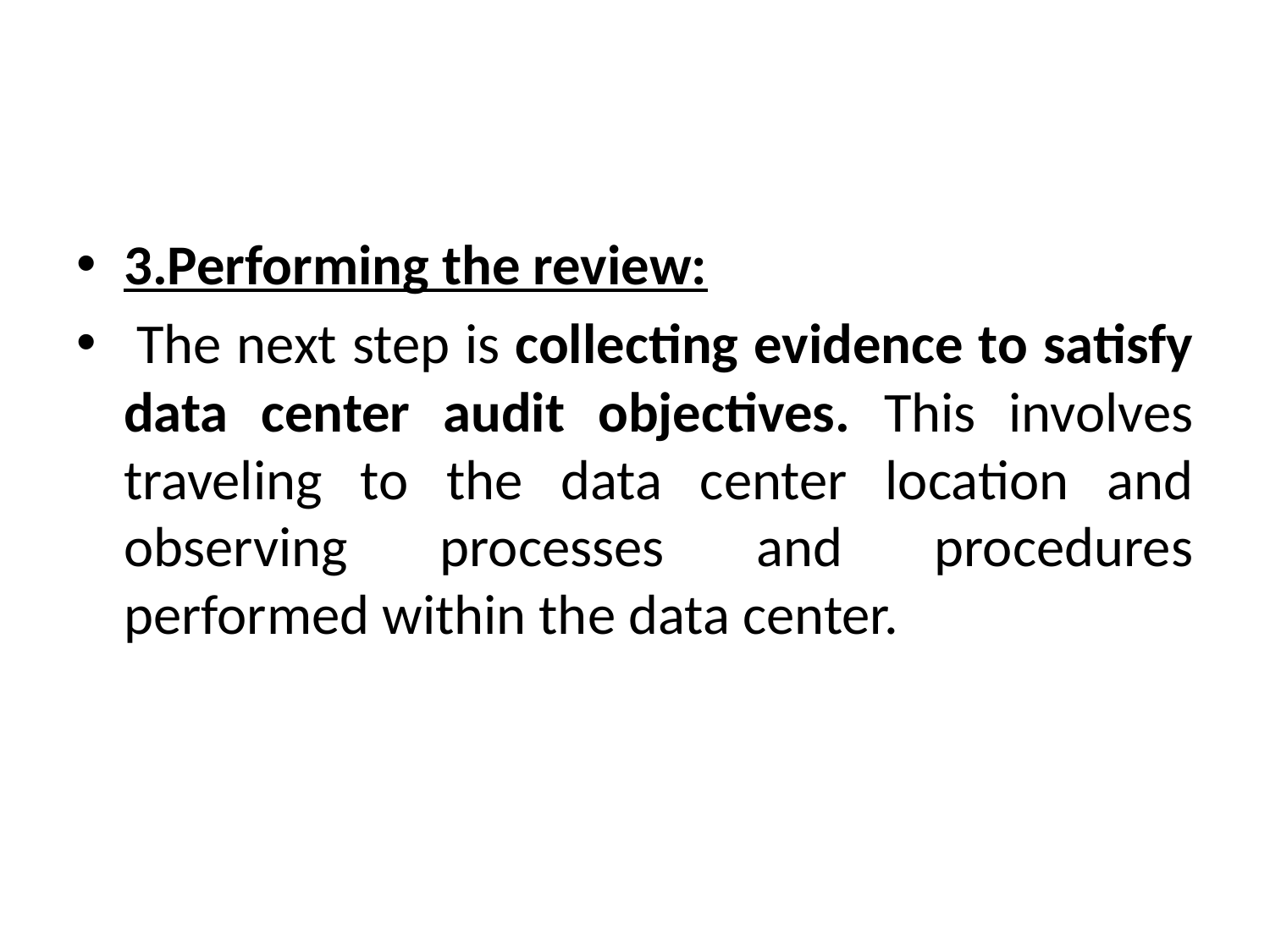

#
3.Performing the review:
 The next step is collecting evidence to satisfy data center audit objectives. This involves traveling to the data center location and observing processes and procedures performed within the data center.